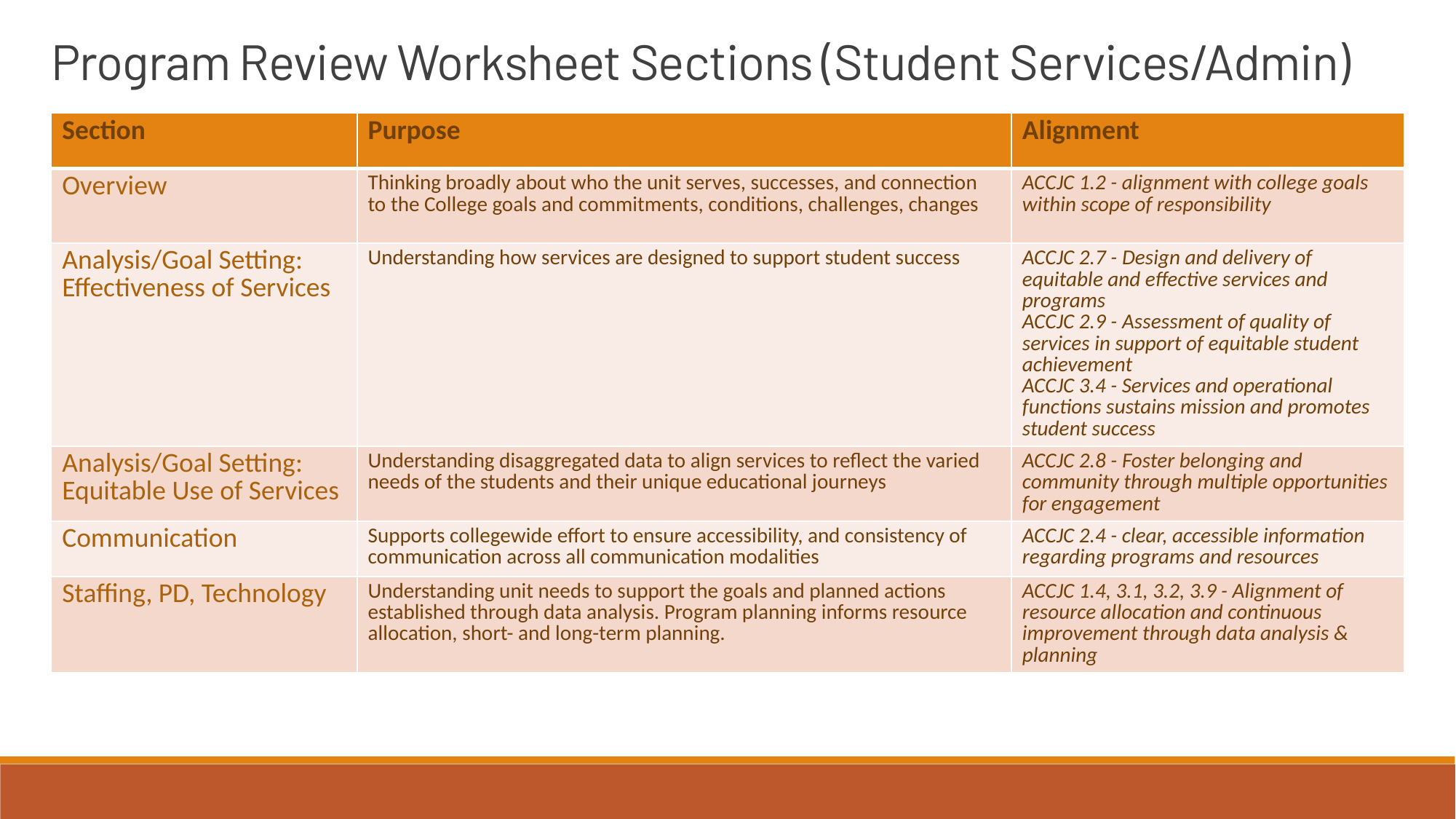

Program Review Worksheet Sections (Student Services/Admin)
| Section | Purpose | Alignment |
| --- | --- | --- |
| Overview | Thinking broadly about who the unit serves, successes, and connection to the College goals and commitments, conditions, challenges, changes | ACCJC 1.2 - alignment with college goals within scope of responsibility |
| Analysis/Goal Setting: Effectiveness of Services | Understanding how services are designed to support student success | ACCJC 2.7 - Design and delivery of equitable and effective services and programs ACCJC 2.9 - Assessment of quality of services in support of equitable student achievement ACCJC 3.4 - Services and operational functions sustains mission and promotes student success |
| Analysis/Goal Setting: Equitable Use of Services | Understanding disaggregated data to align services to reflect the varied needs of the students and their unique educational journeys | ACCJC 2.8 - Foster belonging and community through multiple opportunities for engagement |
| Communication | Supports collegewide effort to ensure accessibility, and consistency of communication across all communication modalities | ACCJC 2.4 - clear, accessible information regarding programs and resources |
| Staffing, PD, Technology | Understanding unit needs to support the goals and planned actions established through data analysis. Program planning informs resource allocation, short- and long-term planning. | ACCJC 1.4, 3.1, 3.2, 3.9 - Alignment of resource allocation and continuous improvement through data analysis & planning |
Vision